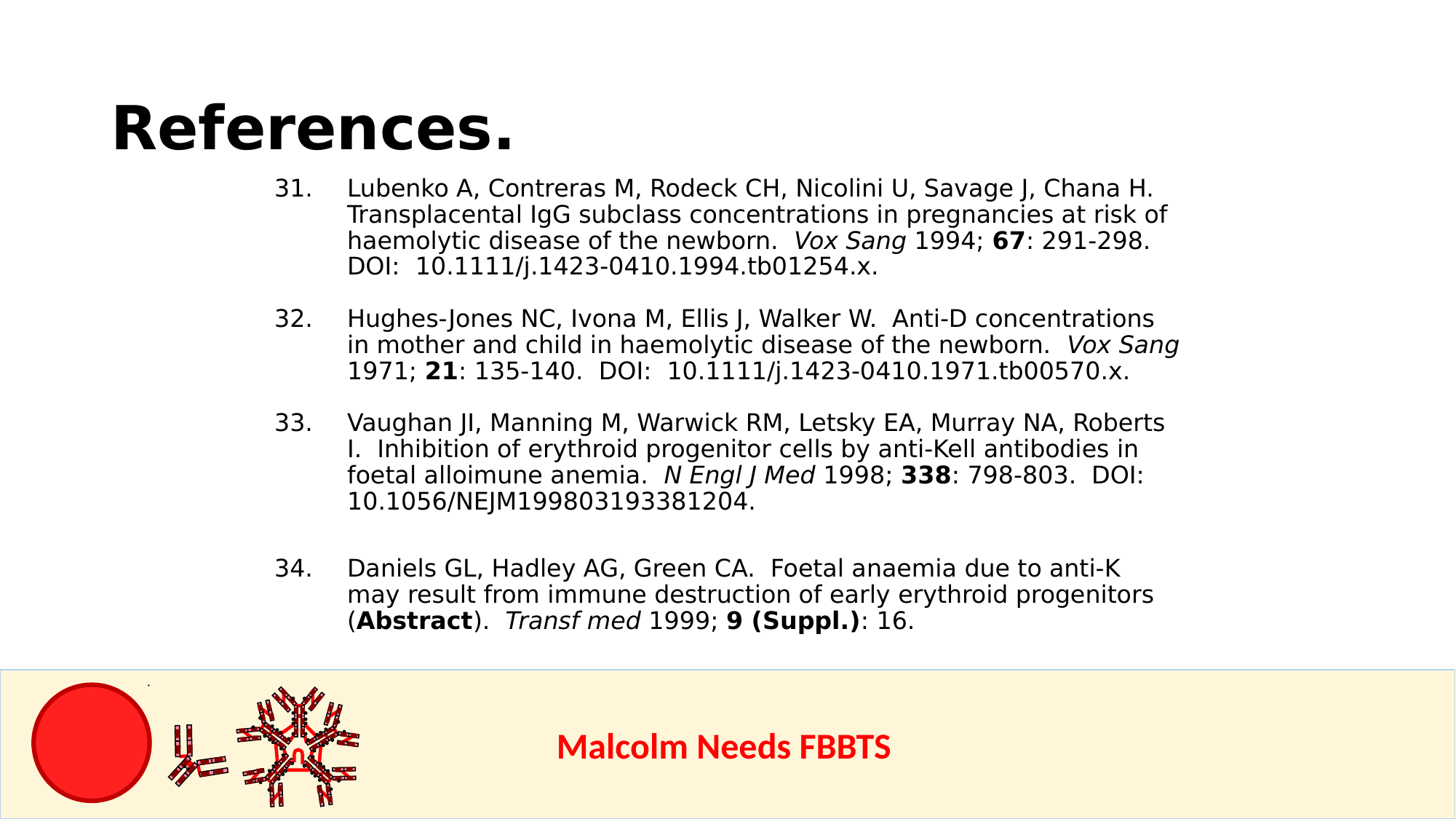

References.
Lubenko A, Contreras M, Rodeck CH, Nicolini U, Savage J, Chana H.  Transplacental IgG subclass concentrations in pregnancies at risk of haemolytic disease of the newborn.  Vox Sang 1994; 67: 291-298.  DOI:  10.1111/j.1423-0410.1994.tb01254.x.

Hughes-Jones NC, Ivona M, Ellis J, Walker W.  Anti-D concentrations in mother and child in haemolytic disease of the newborn.  Vox Sang 1971; 21: 135-140.  DOI:  10.1111/j.1423-0410.1971.tb00570.x.

Vaughan JI, Manning M, Warwick RM, Letsky EA, Murray NA, Roberts I.  Inhibition of erythroid progenitor cells by anti-Kell antibodies in foetal alloimune anemia.  N Engl J Med 1998; 338: 798-803.  DOI:  10.1056/NEJM199803193381204.

Daniels GL, Hadley AG, Green CA.  Foetal anaemia due to anti-K may result from immune destruction of early erythroid progenitors (Abstract).  Transf med 1999; 9 (Suppl.): 16.
					Malcolm Needs FBBTS